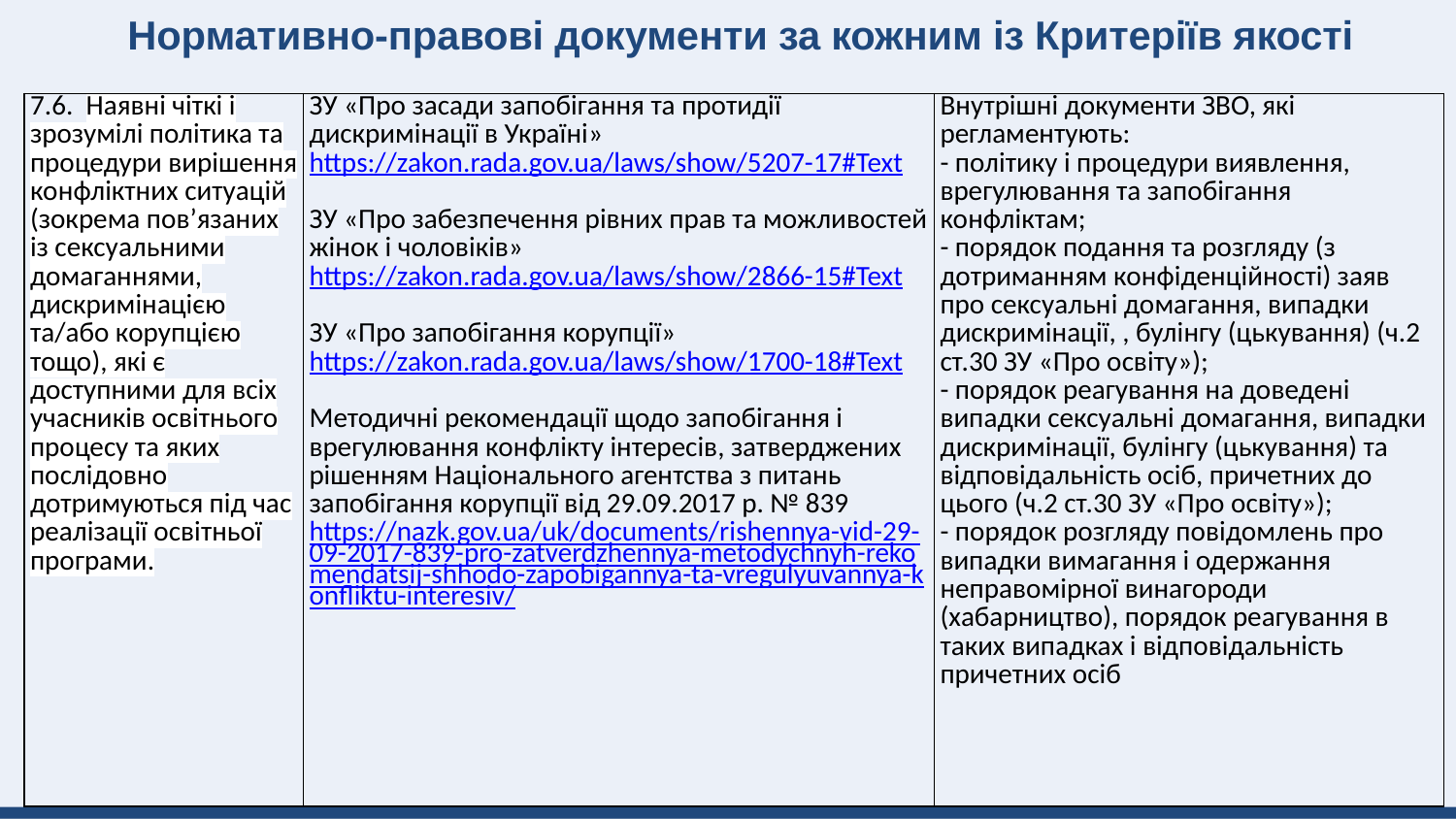

# Нормативно-правові документи за кожним із Критеріїв якості
| 7.6. Наявні чіткі і зрозумілі політика та процедури вирішення конфліктних ситуацій (зокрема пов’язаних із сексуальними домаганнями, дискримінацією та/або корупцією тощо), які є доступними для всіх учасників освітнього процесу та яких послідовно дотримуються під час реалізації освітньої програми. | ЗУ «Про засади запобігання та протидії дискримінації в Україні» https://zakon.rada.gov.ua/laws/show/5207-17#Text   ЗУ «Про забезпечення рівних прав та можливостей жінок і чоловіків» https://zakon.rada.gov.ua/laws/show/2866-15#Text   ЗУ «Про запобігання корупції» https://zakon.rada.gov.ua/laws/show/1700-18#Text   Методичні рекомендації щодо запобігання і врегулювання конфлікту інтересів, затверджених рішенням Національного агентства з питань запобігання корупції від 29.09.2017 р. № 839 https://nazk.gov.ua/uk/documents/rishennya-vid-29-09-2017-839-pro-zatverdzhennya-metodychnyh-rekomendatsij-shhodo-zapobigannya-ta-vregulyuvannya-konfliktu-interesiv/ | Внутрішні документи ЗВО, які регламентують: - політику і процедури виявлення, врегулювання та запобігання конфліктам; - порядок подання та розгляду (з дотриманням конфіденційності) заяв про сексуальні домагання, випадки дискримінації, , булінгу (цькування) (ч.2 ст.30 ЗУ «Про освіту»); - порядок реагування на доведені випадки сексуальні домагання, випадки дискримінації, булінгу (цькування) та відповідальність осіб, причетних до цього (ч.2 ст.30 ЗУ «Про освіту»); - порядок розгляду повідомлень про випадки вимагання і одержання неправомірної винагороди (хабарництво), порядок реагування в таких випадках і відповідальність причетних осіб |
| --- | --- | --- |